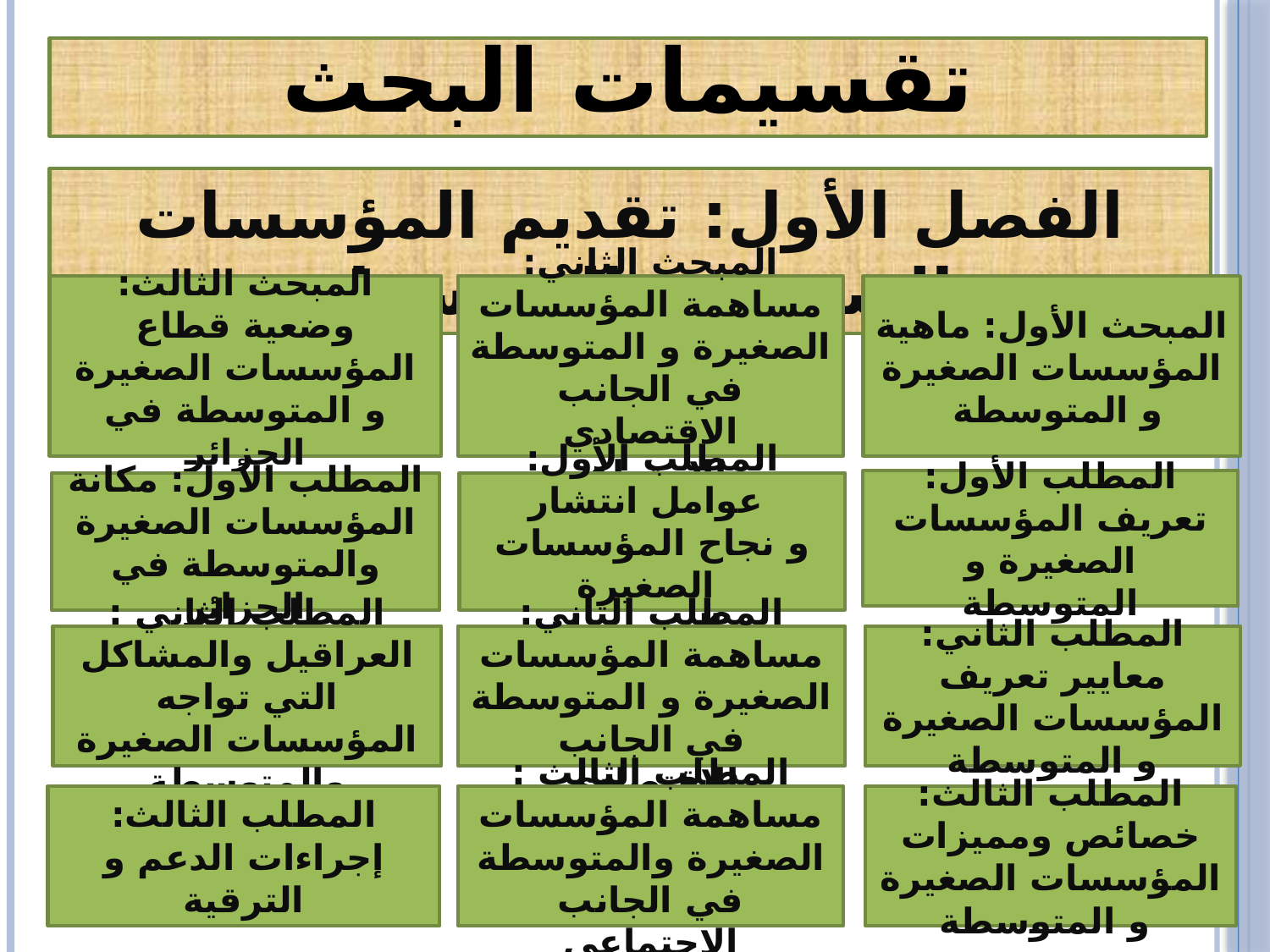

# تقسيمات البحث
الفصل الأول: تقديم المؤسسات الصغيرة و المتوسطة

المبحث الثالث: وضعية قطاع المؤسسات الصغيرة و المتوسطة في الجزائر
المبحث الثاني: مساهمة المؤسسات الصغيرة و المتوسطة في الجانب الاقتصادي والاجتماعي
المبحث الأول: ماهية المؤسسات الصغيرة و المتوسطة
المطلب الأول: تعريف المؤسسات الصغيرة و المتوسطة
المطلب الأول: مكانة المؤسسات الصغيرة والمتوسطة في الجزائر
المطلب الأول: عوامل انتشار
و نجاح المؤسسات الصغيرة
و المتوسطة
المطلب الثاني: مساهمة المؤسسات الصغيرة و المتوسطة في الجانب الاقتصادي
المطلب الثاني: معايير تعريف المؤسسات الصغيرة و المتوسطة
المطلب الثاني : العراقيل والمشاكل التي تواجه المؤسسات الصغيرة والمتوسطة
المطلب الثالث: إجراءات الدعم و الترقية
المطلب الثالث : مساهمة المؤسسات الصغيرة والمتوسطة في الجانب الاجتماعي
المطلب الثالث: خصائص ومميزات المؤسسات الصغيرة
 و المتوسطة